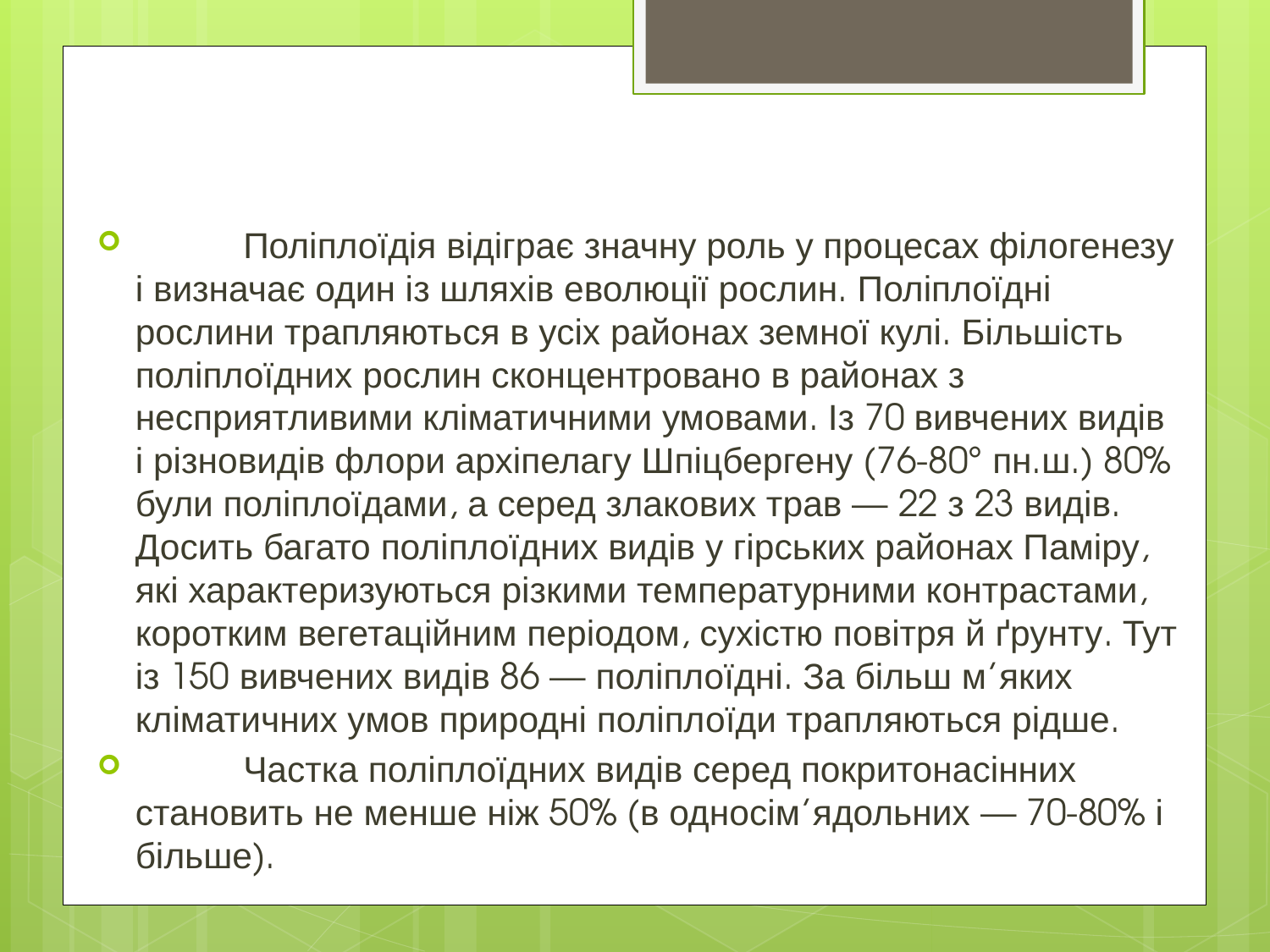

#
	Поліплоїдія відіграє значну роль у процесах філогенезу і визначає один із шляхів еволюції рослин. Поліплоїдні рослини трапляються в усіх районах земної кулі. Більшість поліплоїдних рослин сконцентровано в районах з несприятливими кліматичними умовами. Із 70 вивчених видів і різновидів флори архіпелагу Шпіцбергену (76-80° пн.ш.) 80% були поліплоїдами, а серед злакових трав — 22 з 23 видів. Досить багато поліплоїдних видів у гірських районах Паміру, які характеризуються різкими температурними контрастами, коротким вегетаційним періодом, сухістю повітря й ґрунту. Тут із 150 вивчених видів 86 — поліплоїдні. За більш м’яких кліматичних умов природні поліплоїди трапляються рідше.
	Частка поліплоїдних видів серед покритонасінних становить не менше ніж 50% (в односім’ядольних — 70-80% і більше).